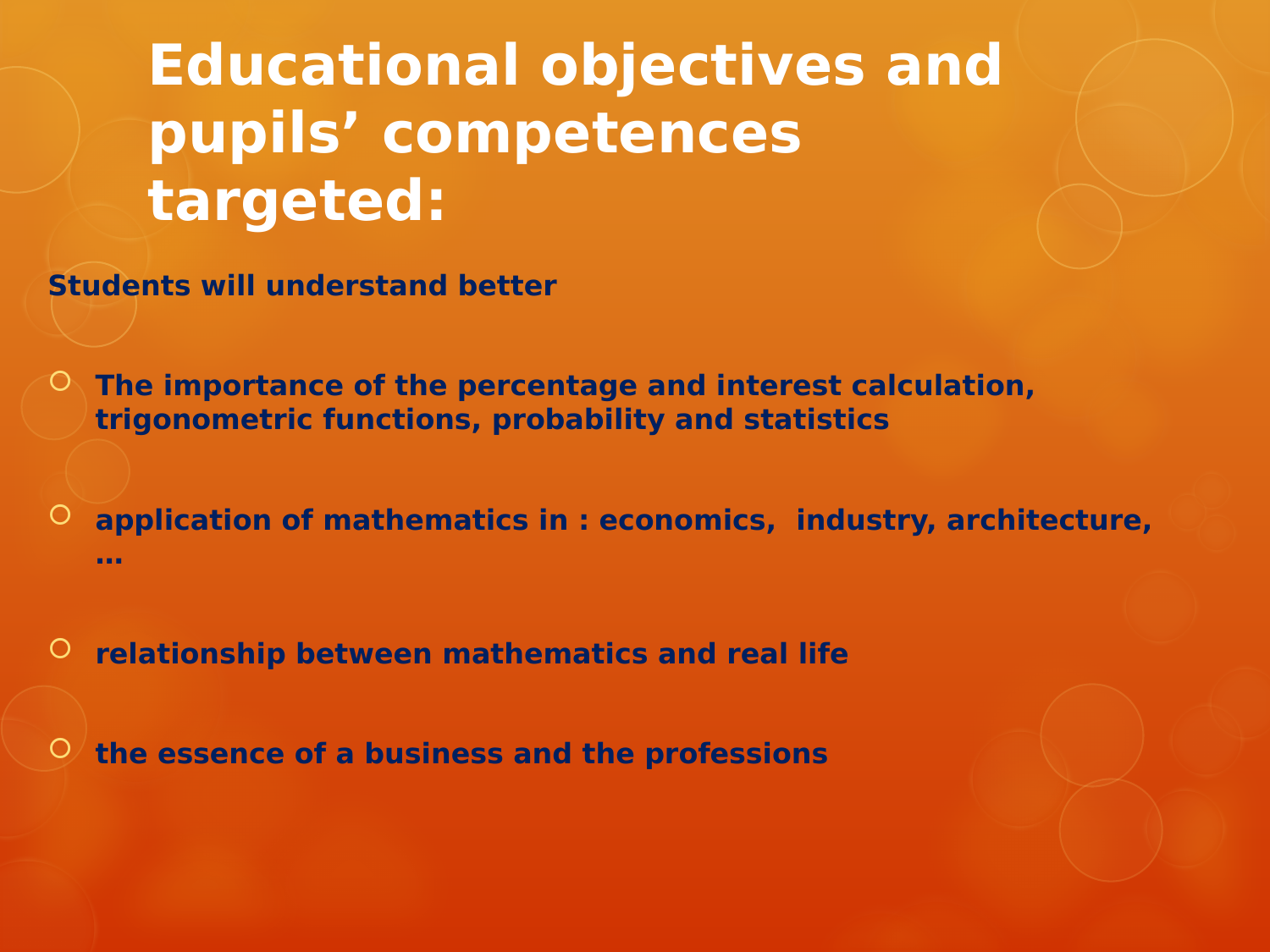

# Educational objectives and pupils’ competences targeted:
Students will understand better

The importance of the percentage and interest calculation, trigonometric functions, probability and statistics

application of mathematics in : economics,  industry, architecture, …

relationship between mathematics and real life

the essence of a business and the professions